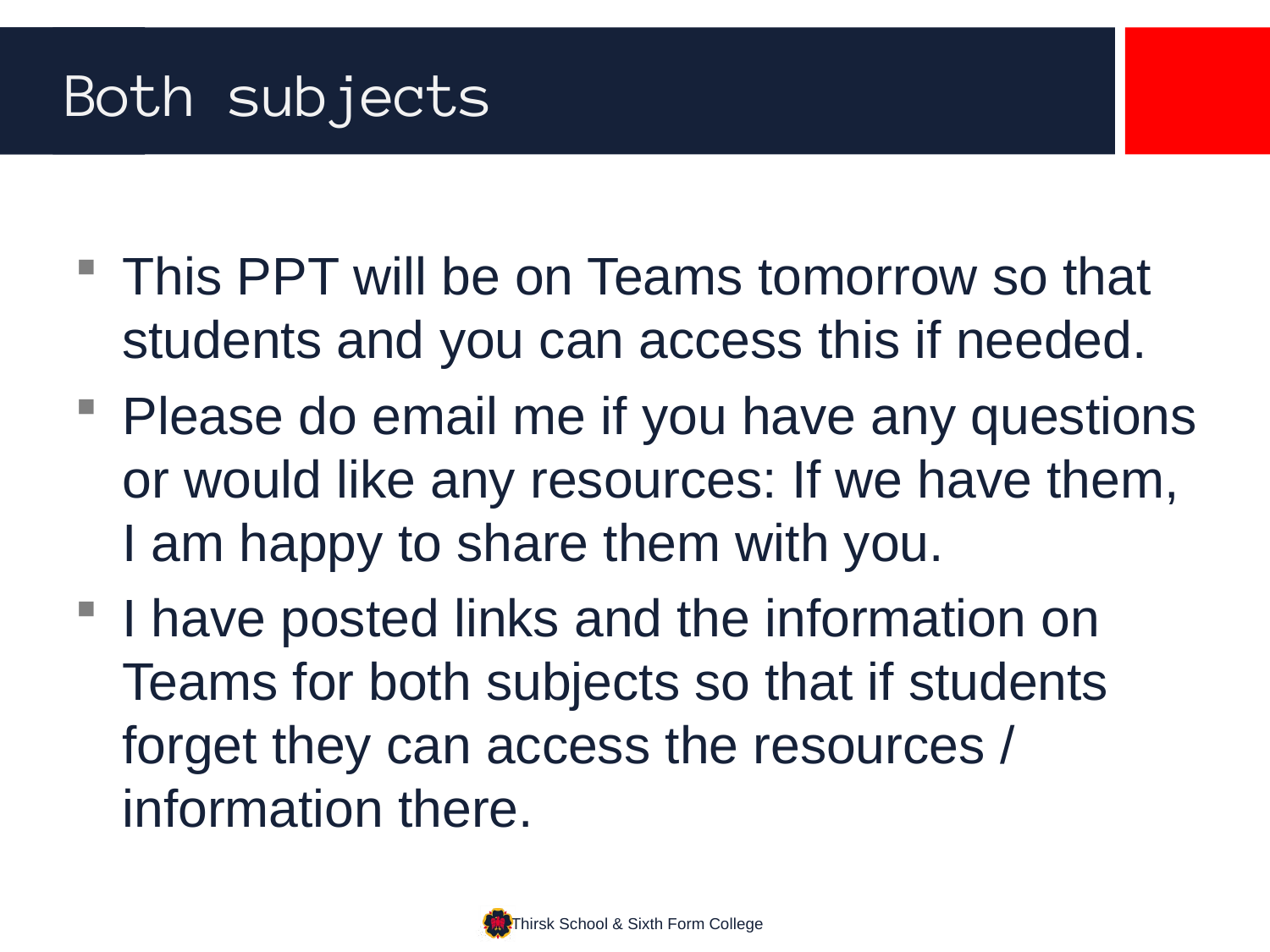

how to revise for the subject
# Both subjects
This PPT will be on Teams tomorrow so that students and you can access this if needed.
Please do email me if you have any questions or would like any resources: If we have them, I am happy to share them with you.
I have posted links and the information on Teams for both subjects so that if students forget they can access the resources / information there.